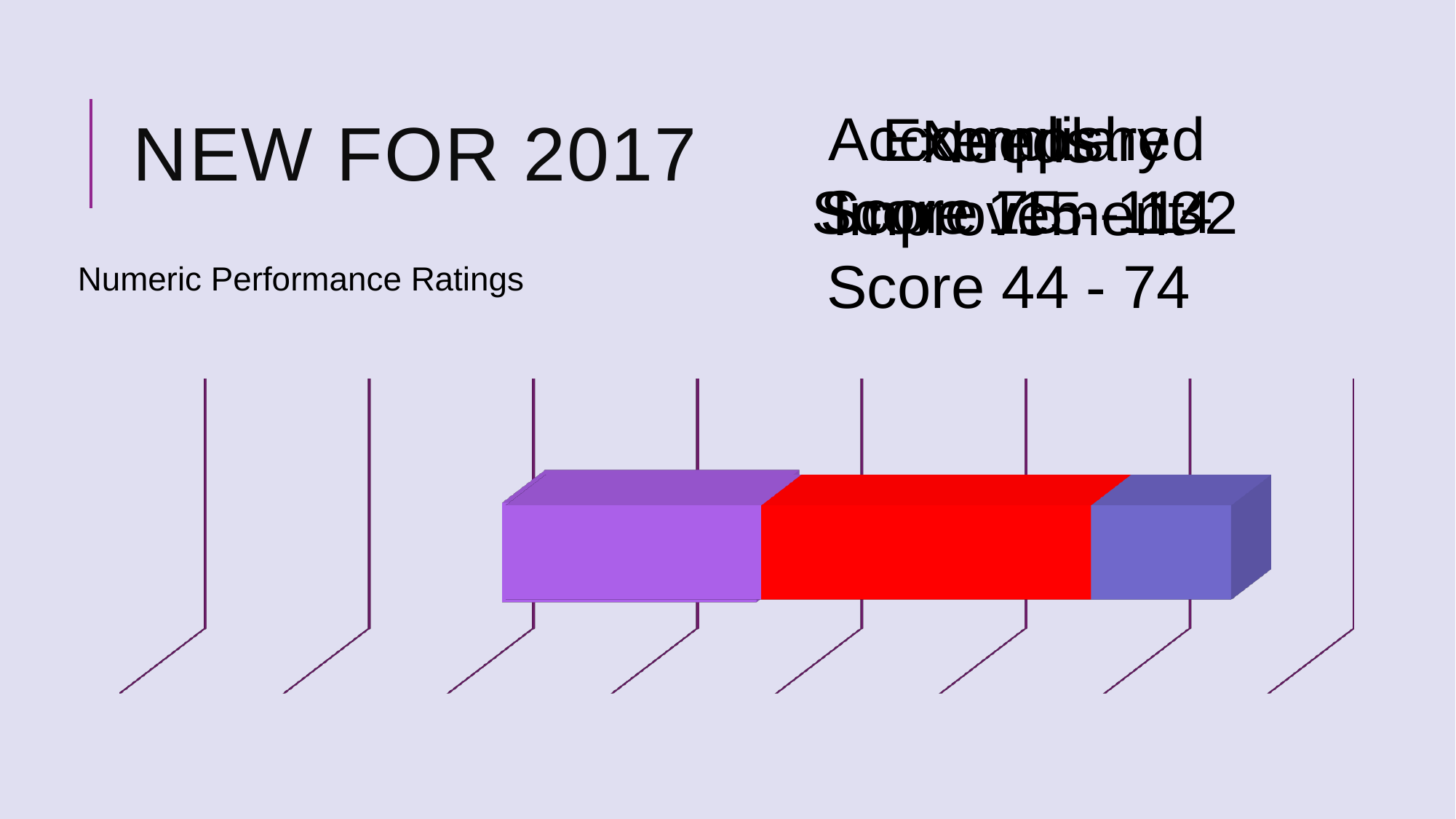

# New for 2017
Accomplished
Score 75 - 114
Exemplary
Score 115 - 132
Needs Improvement
Score 44 - 74
Numeric Performance Ratings

[unsupported chart]

[unsupported chart]

[unsupported chart]